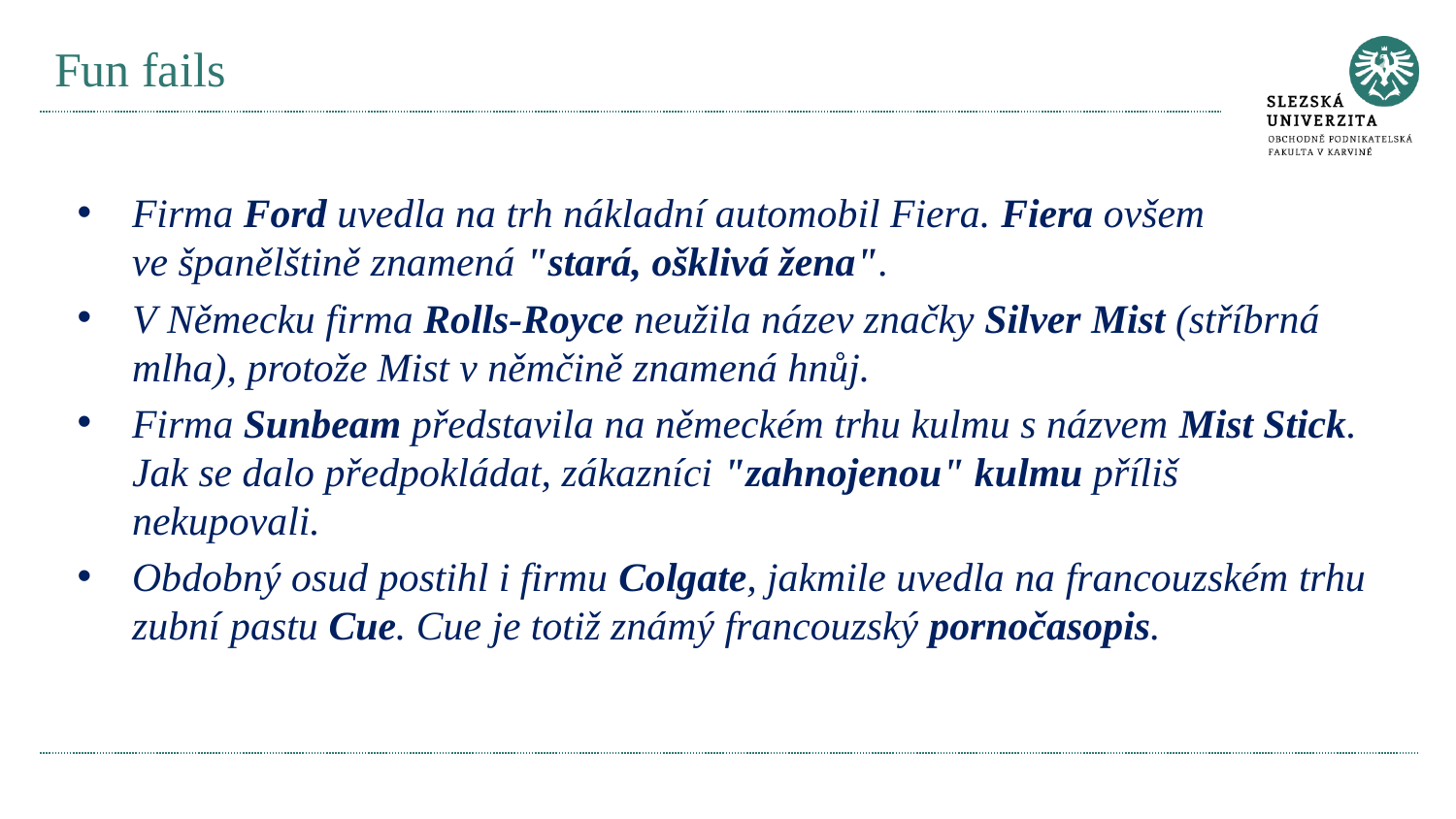

# Fun fails
Firma Ford uvedla na trh nákladní automobil Fiera. Fiera ovšem ve španělštině znamená "stará, ošklivá žena".
V Německu firma Rolls-Royce neužila název značky Silver Mist (stříbrná mlha), protože Mist v němčině znamená hnůj.
Firma Sunbeam představila na německém trhu kulmu s názvem Mist Stick. Jak se dalo předpokládat, zákazníci "zahnojenou" kulmu příliš nekupovali.
Obdobný osud postihl i firmu Colgate, jakmile uvedla na francouzském trhu zubní pastu Cue. Cue je totiž známý francouzský pornočasopis.